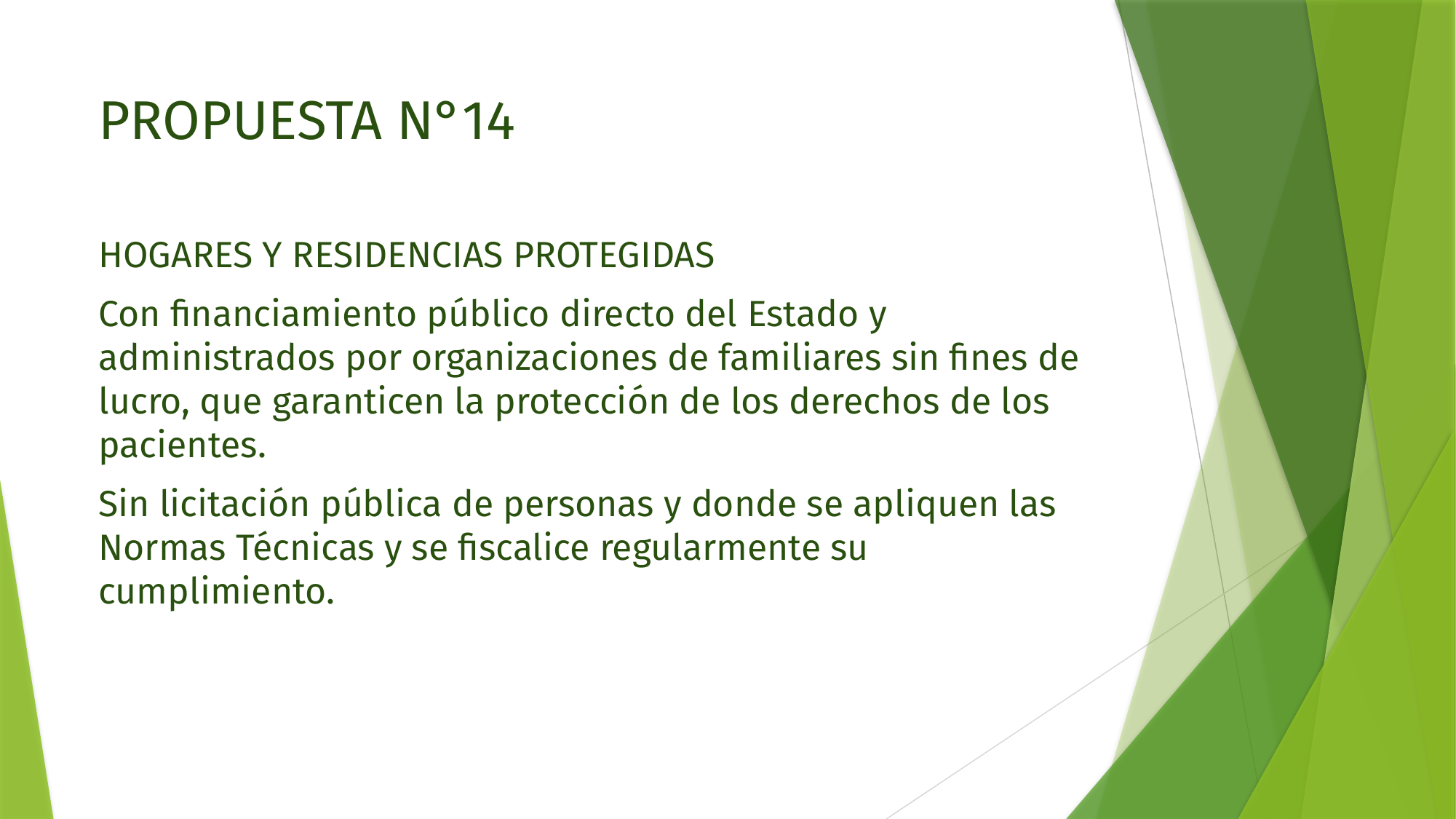

PROPUESTA N°14
HOGARES Y RESIDENCIAS PROTEGIDAS
Con financiamiento público directo del Estado y administrados por organizaciones de familiares sin fines de lucro, que garanticen la protección de los derechos de los pacientes.
Sin licitación pública de personas y donde se apliquen las Normas Técnicas y se fiscalice regularmente su cumplimiento.